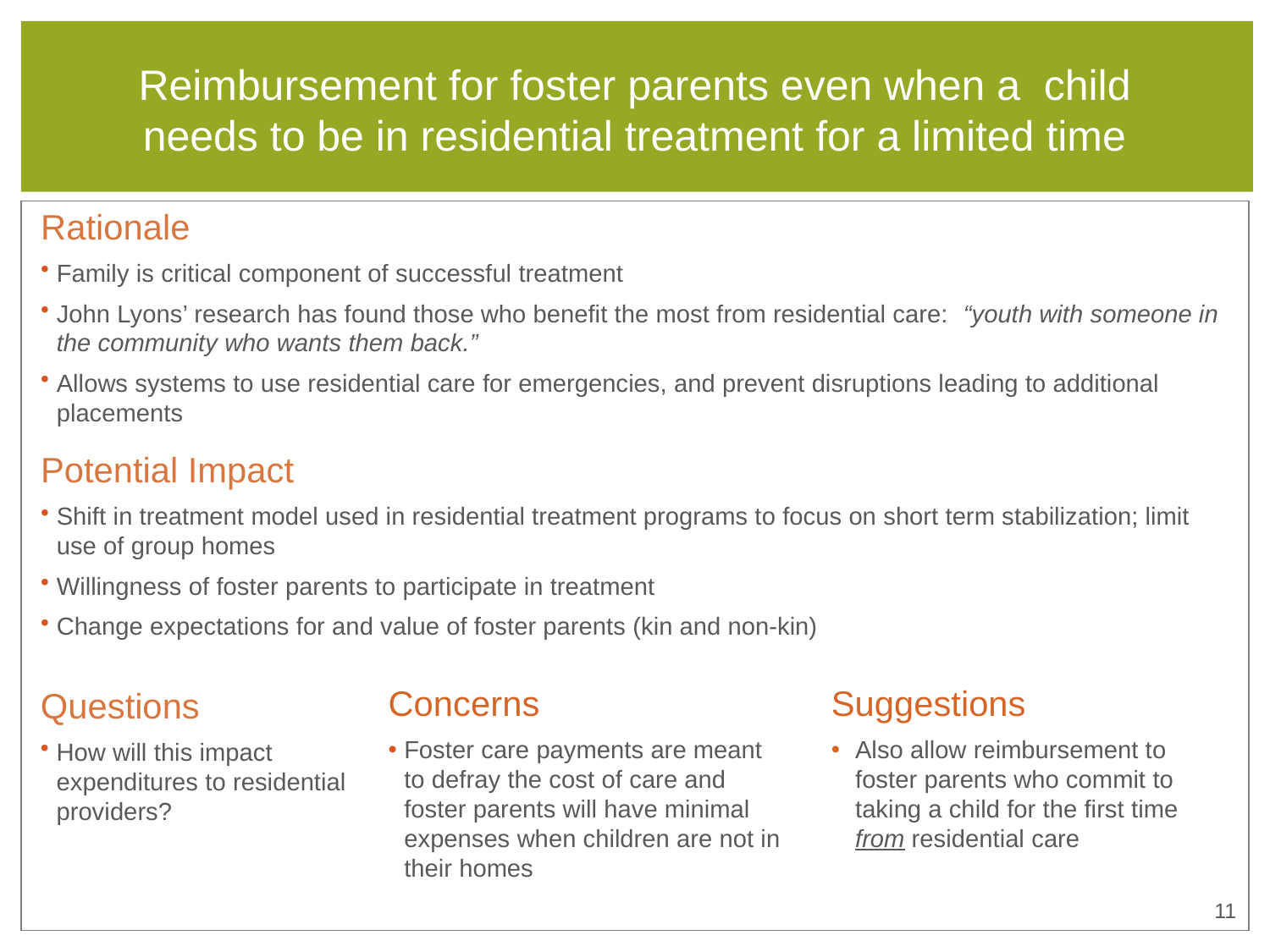

# Reimbursement for foster parents even when a  child needs to be in residential treatment for a limited time
Rationale
Family is critical component of successful treatment
John Lyons’ research has found those who benefit the most from residential care:  “youth with someone in the community who wants them back.”
Allows systems to use residential care for emergencies, and prevent disruptions leading to additional placements
Potential Impact
Shift in treatment model used in residential treatment programs to focus on short term stabilization; limit use of group homes
Willingness of foster parents to participate in treatment
Change expectations for and value of foster parents (kin and non-kin)

Concerns
Foster care payments are meant to defray the cost of care and foster parents will have minimal expenses when children are not in their homes
Suggestions
Also allow reimbursement to foster parents who commit to taking a child for the first time from residential care
Questions
How will this impact expenditures to residential providers?
11